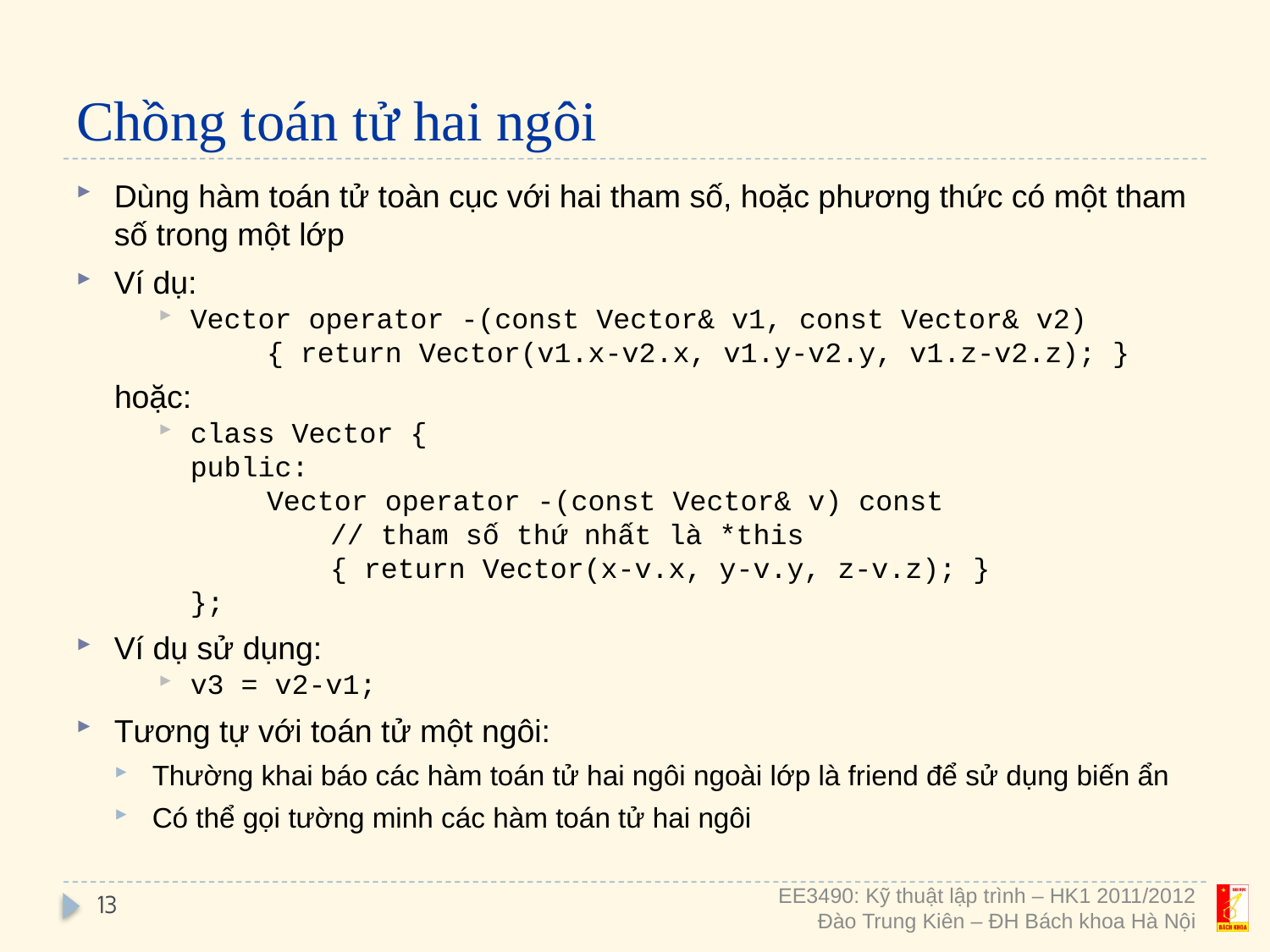

# Chồng toán tử hai ngôi
Dùng hàm toán tử toàn cục với hai tham số, hoặc phương thức có một tham số trong một lớp
Ví dụ:
Vector operator -(const Vector& v1, const Vector& v2)
{ return Vector(v1.x-v2.x, v1.y-v2.y, v1.z-v2.z); }
hoặc:
class Vector {
	public:
Vector operator -(const Vector& v) const
// tham số thứ nhất là *this
{ return Vector(x-v.x, y-v.y, z-v.z); }
	};
Ví dụ sử dụng:
v3 = v2-v1;
Tương tự với toán tử một ngôi:
Thường khai báo các hàm toán tử hai ngôi ngoài lớp là friend để sử dụng biến ẩn
Có thể gọi tường minh các hàm toán tử hai ngôi
13
EE3490: Kỹ thuật lập trình – HK1 2011/2012
Đào Trung Kiên – ĐH Bách khoa Hà Nội